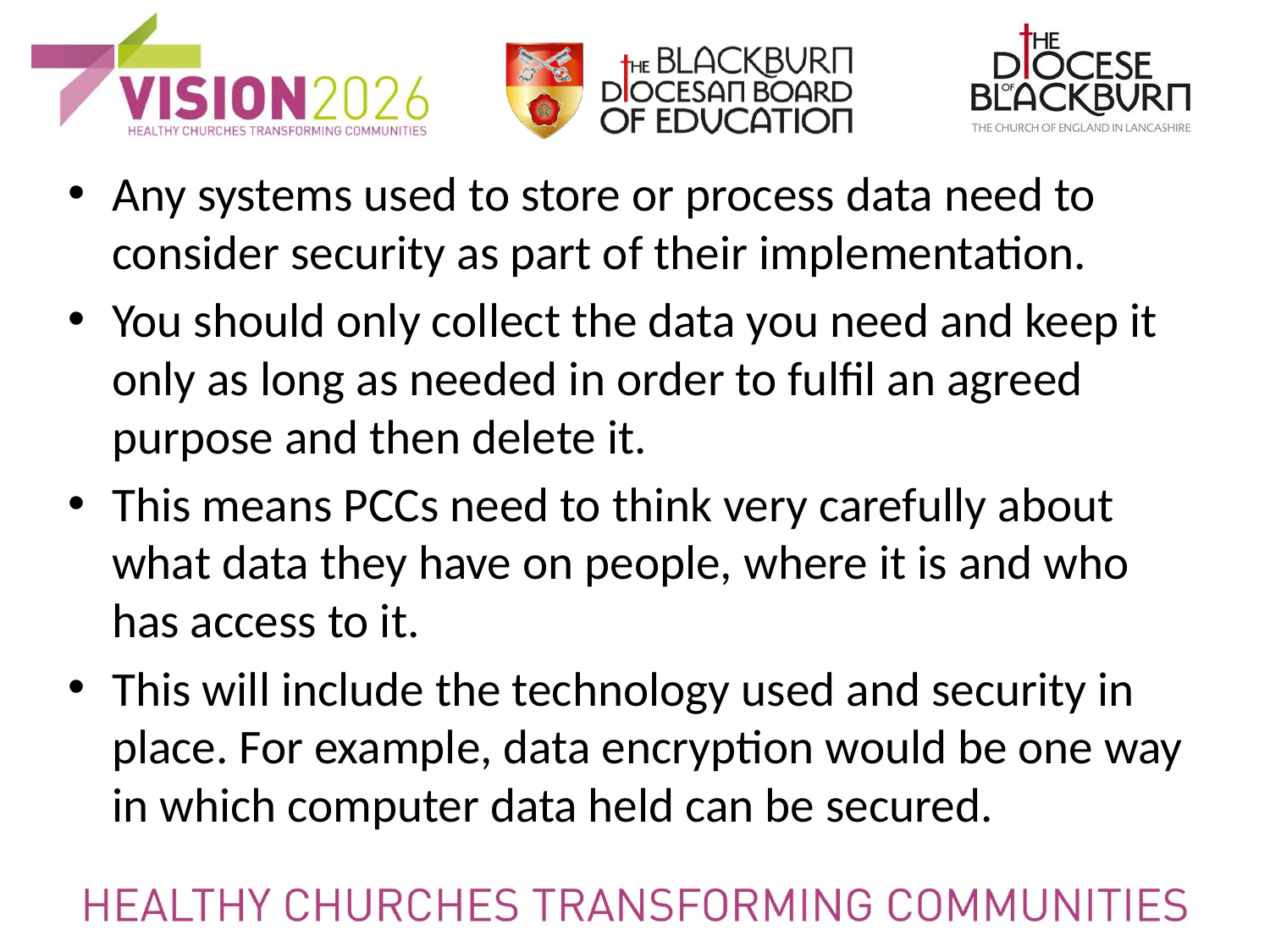

Any systems used to store or process data need to consider security as part of their implementation.
You should only collect the data you need and keep it only as long as needed in order to fulfil an agreed purpose and then delete it.
This means PCCs need to think very carefully about what data they have on people, where it is and who has access to it.
This will include the technology used and security in place. For example, data encryption would be one way in which computer data held can be secured.